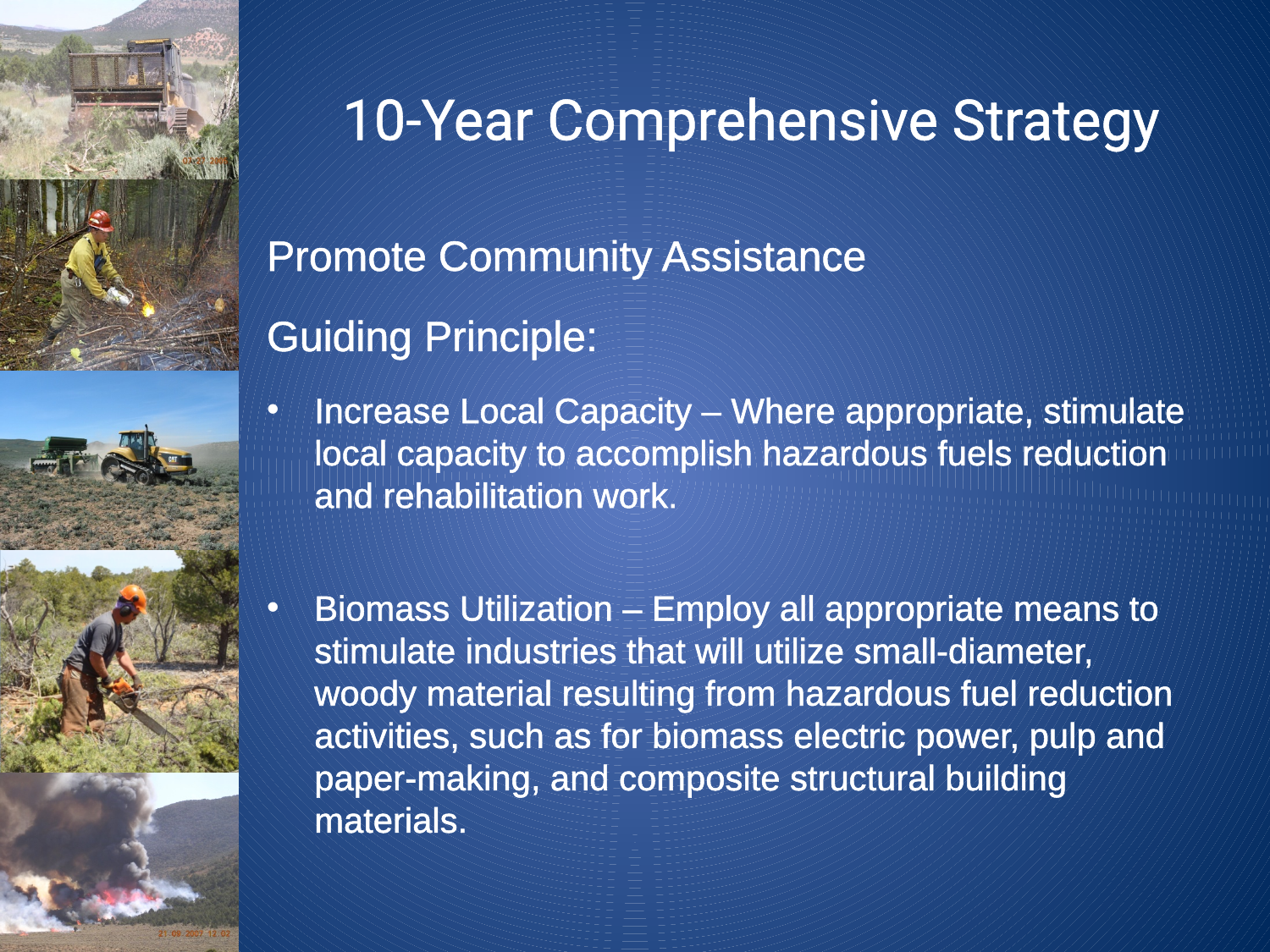

# 10-Year Comprehensive Strategy
Promote Community Assistance
Guiding Principle:
Increase Local Capacity – Where appropriate, stimulate local capacity to accomplish hazardous fuels reduction and rehabilitation work.
Biomass Utilization – Employ all appropriate means to stimulate industries that will utilize small-diameter, woody material resulting from hazardous fuel reduction activities, such as for biomass electric power, pulp and paper-making, and composite structural building materials.